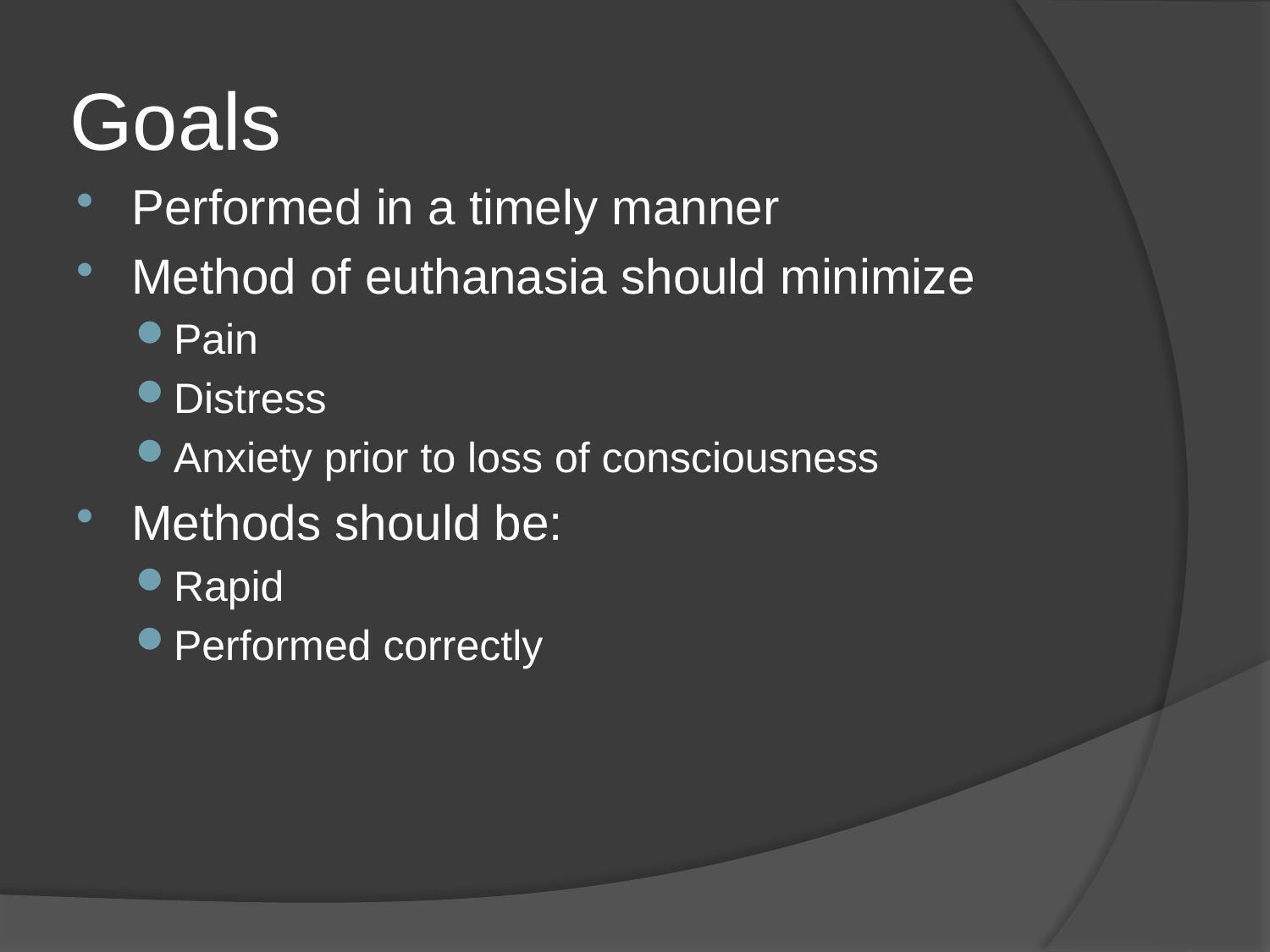

# Goals
Performed in a timely manner
Method of euthanasia should minimize
Pain
Distress
Anxiety prior to loss of consciousness
Methods should be:
Rapid
Performed correctly